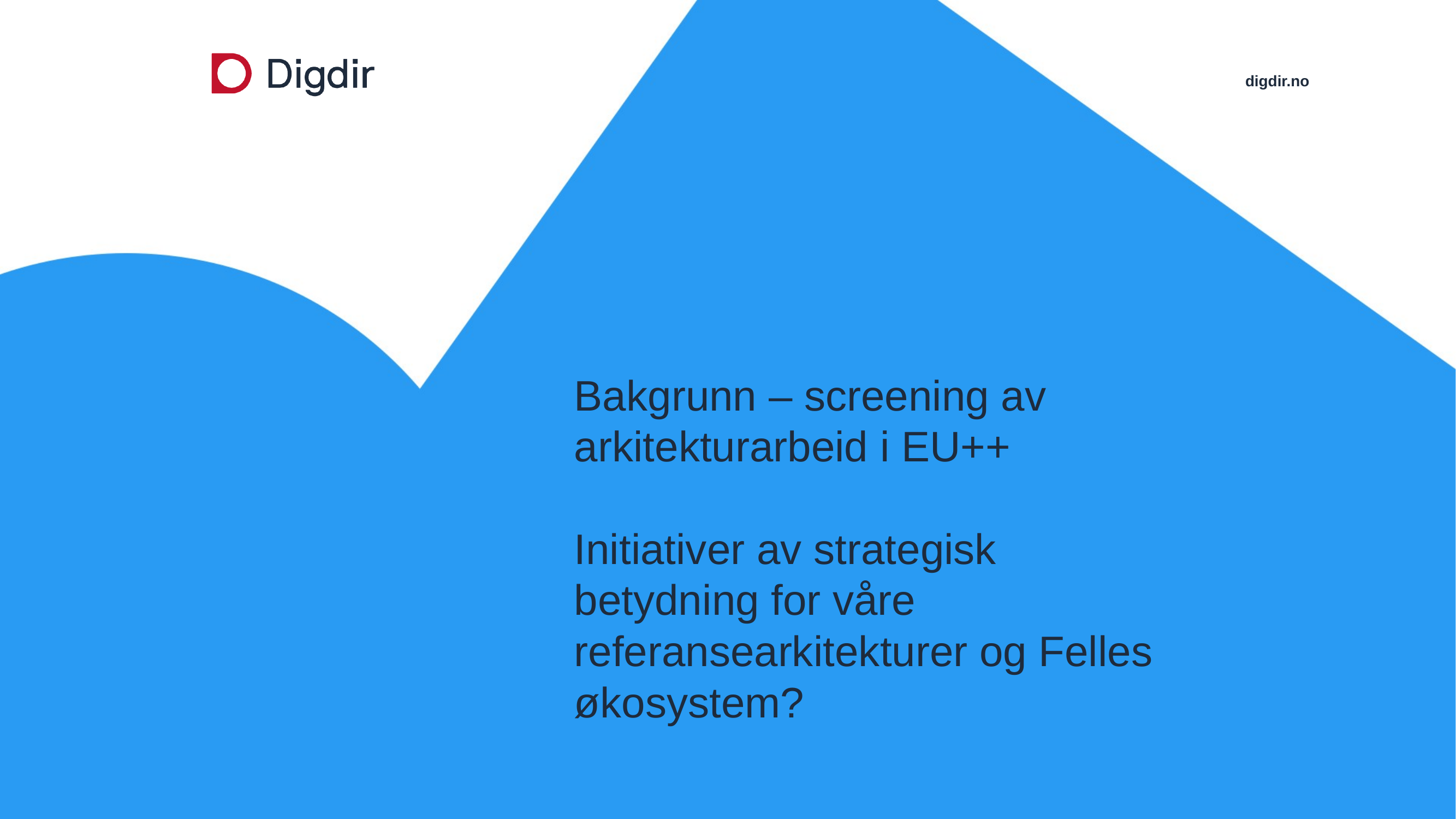

# Bakgrunn – screening av arkitekturarbeid i EU++ Initiativer av strategisk betydning for våre referansearkitekturer og Felles økosystem?